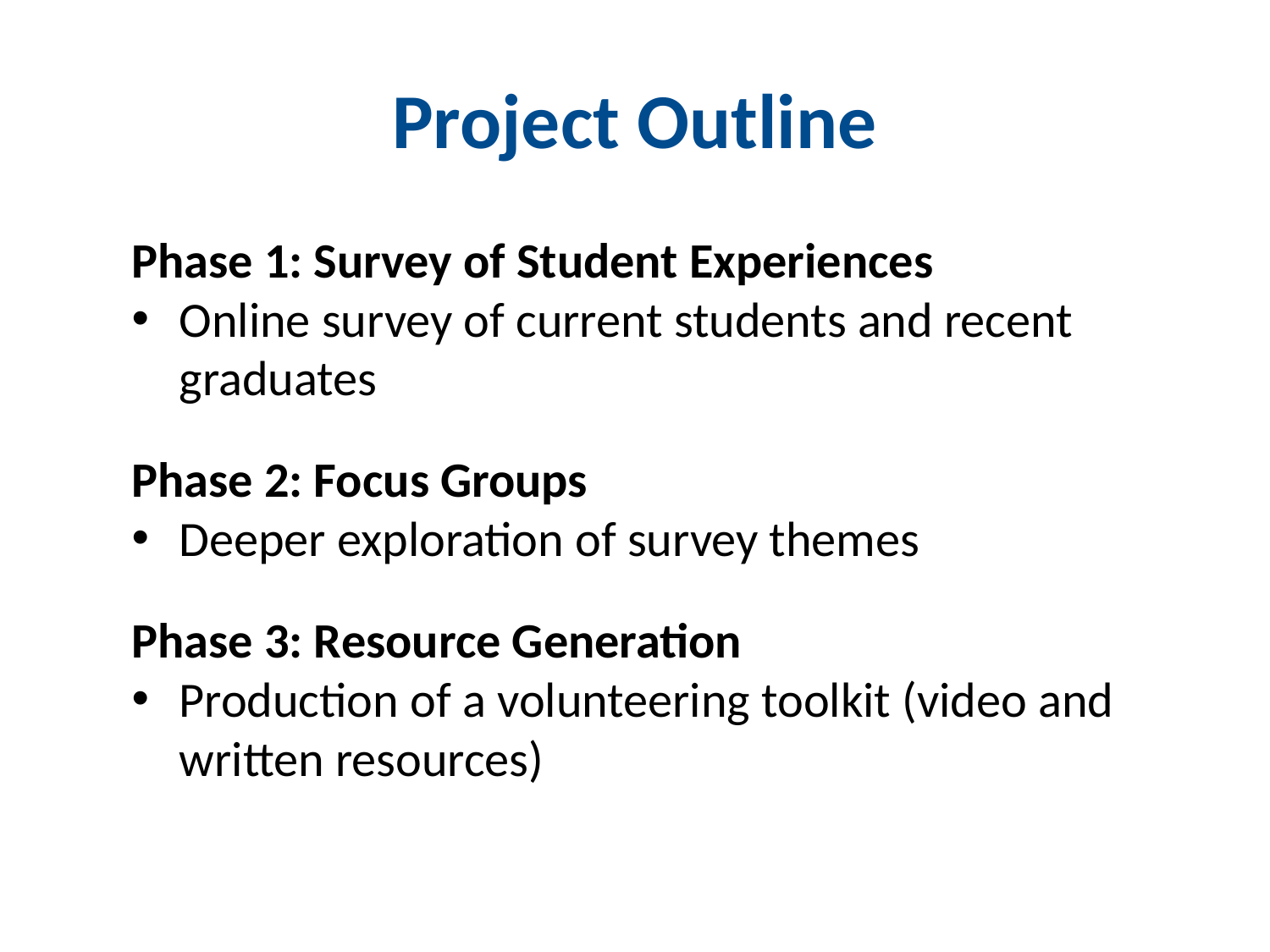

# Project Outline
Phase 1: Survey of Student Experiences
Online survey of current students and recent graduates
Phase 2: Focus Groups
Deeper exploration of survey themes
Phase 3: Resource Generation
Production of a volunteering toolkit (video and written resources)